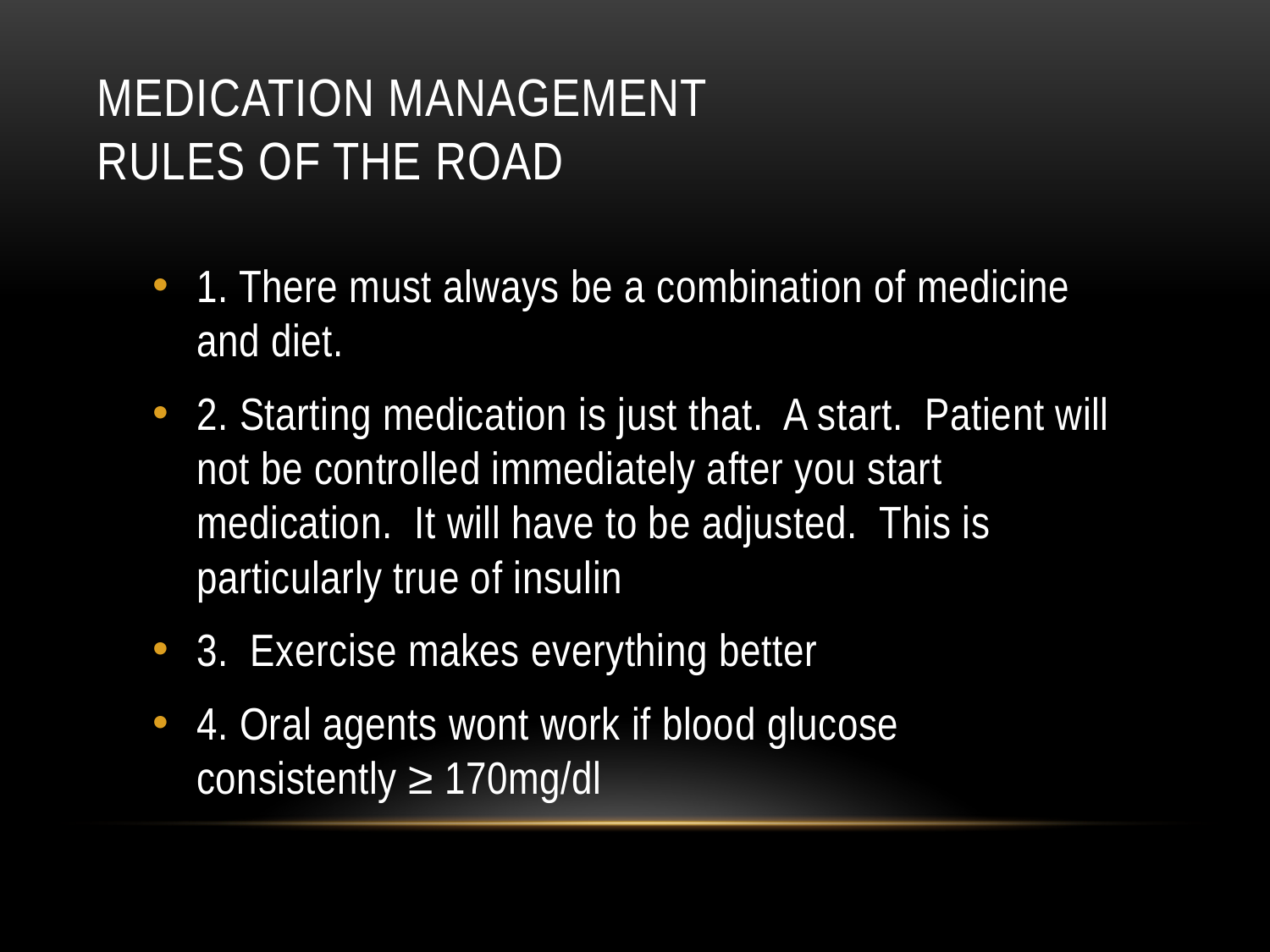

# Medication Management Rules of the Road
1. There must always be a combination of medicine and diet.
2. Starting medication is just that.  A start.  Patient will not be controlled immediately after you start medication.  It will have to be adjusted.  This is particularly true of insulin
3.  Exercise makes everything better
4. Oral agents wont work if blood glucose  consistently ≥ 170mg/dl